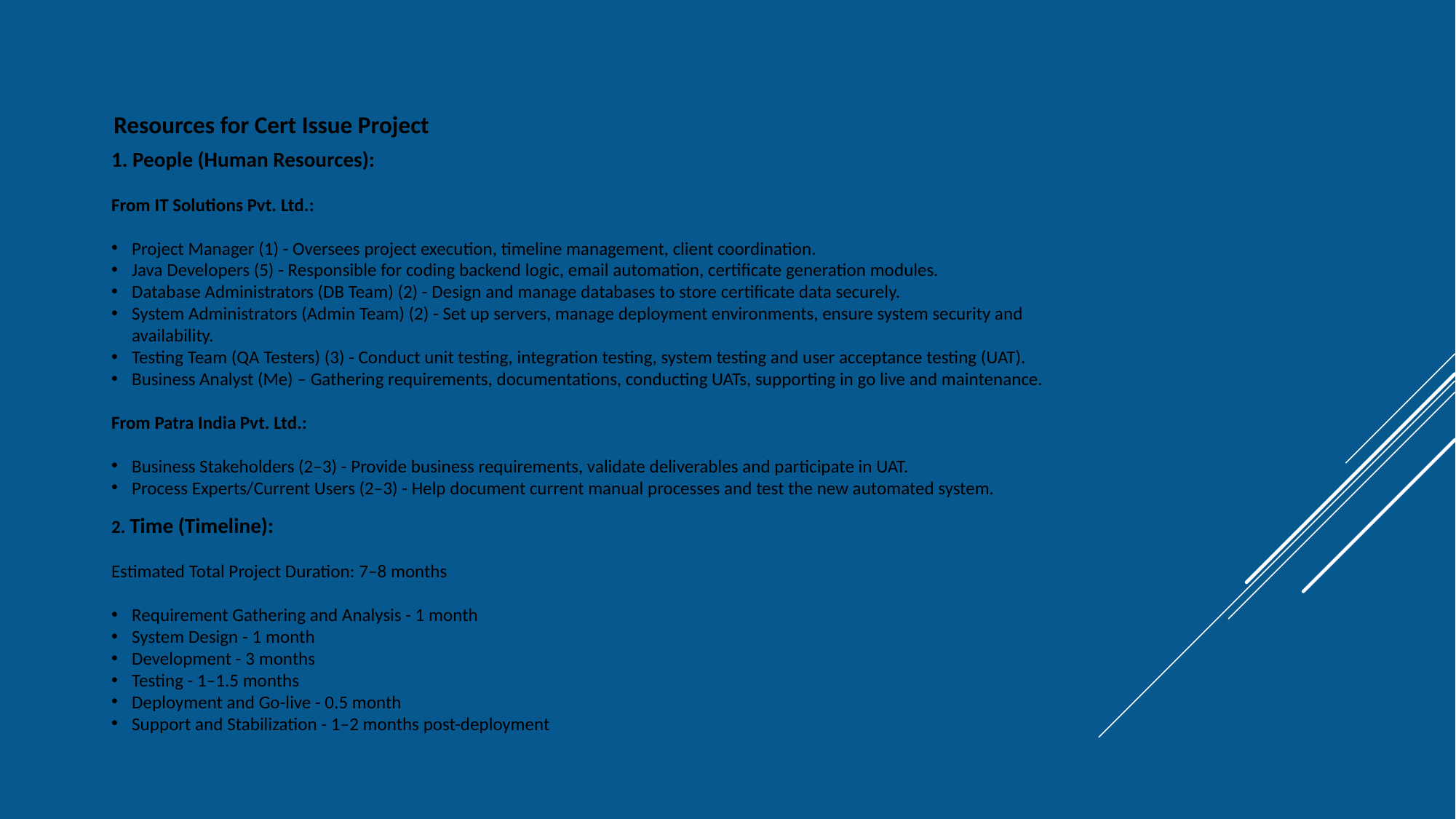

Resources for Cert Issue Project
1. People (Human Resources):

From IT Solutions Pvt. Ltd.:

Project Manager (1) - Oversees project execution, timeline management, client coordination.
Java Developers (5) - Responsible for coding backend logic, email automation, certificate generation modules.
Database Administrators (DB Team) (2) - Design and manage databases to store certificate data securely.
System Administrators (Admin Team) (2) - Set up servers, manage deployment environments, ensure system security and availability.
Testing Team (QA Testers) (3) - Conduct unit testing, integration testing, system testing and user acceptance testing (UAT).
Business Analyst (Me) – Gathering requirements, documentations, conducting UATs, supporting in go live and maintenance.

From Patra India Pvt. Ltd.:

Business Stakeholders (2–3) - Provide business requirements, validate deliverables and participate in UAT.
Process Experts/Current Users (2–3) - Help document current manual processes and test the new automated system.
2. Time (Timeline):

Estimated Total Project Duration: 7–8 months

Requirement Gathering and Analysis - 1 month
System Design - 1 month
Development - 3 months
Testing - 1–1.5 months
Deployment and Go-live - 0.5 month
Support and Stabilization - 1–2 months post-deployment